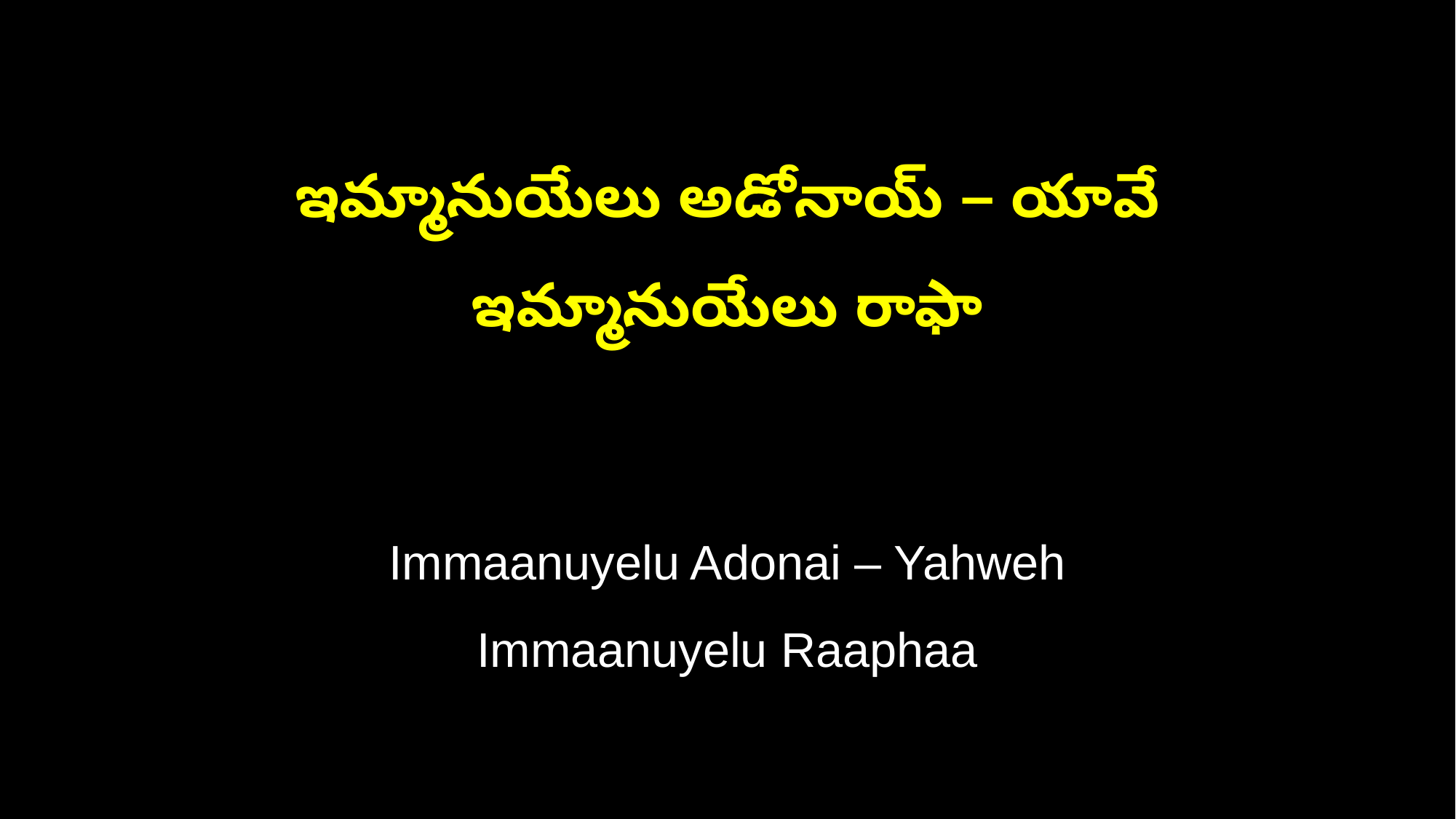

ఇమ్మానుయేలు అడోనాయ్ – యావే
ఇమ్మానుయేలు రాఫా
Immaanuyelu Adonai – Yahweh
Immaanuyelu Raaphaa